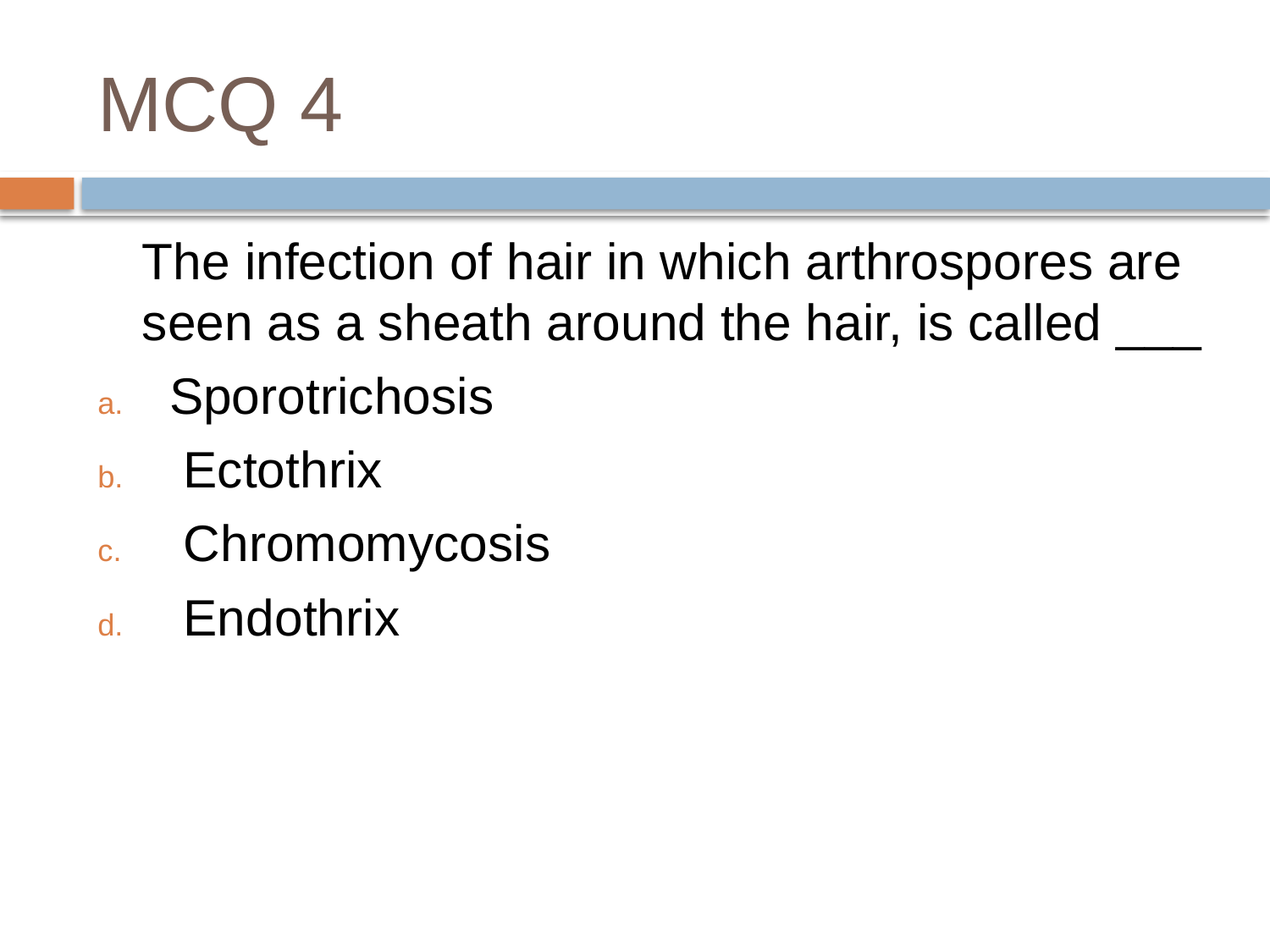

# MCQ 4
	The infection of hair in which arthrospores are seen as a sheath around the hair, is called ___
Sporotrichosis
 Ectothrix
 Chromomycosis
 Endothrix